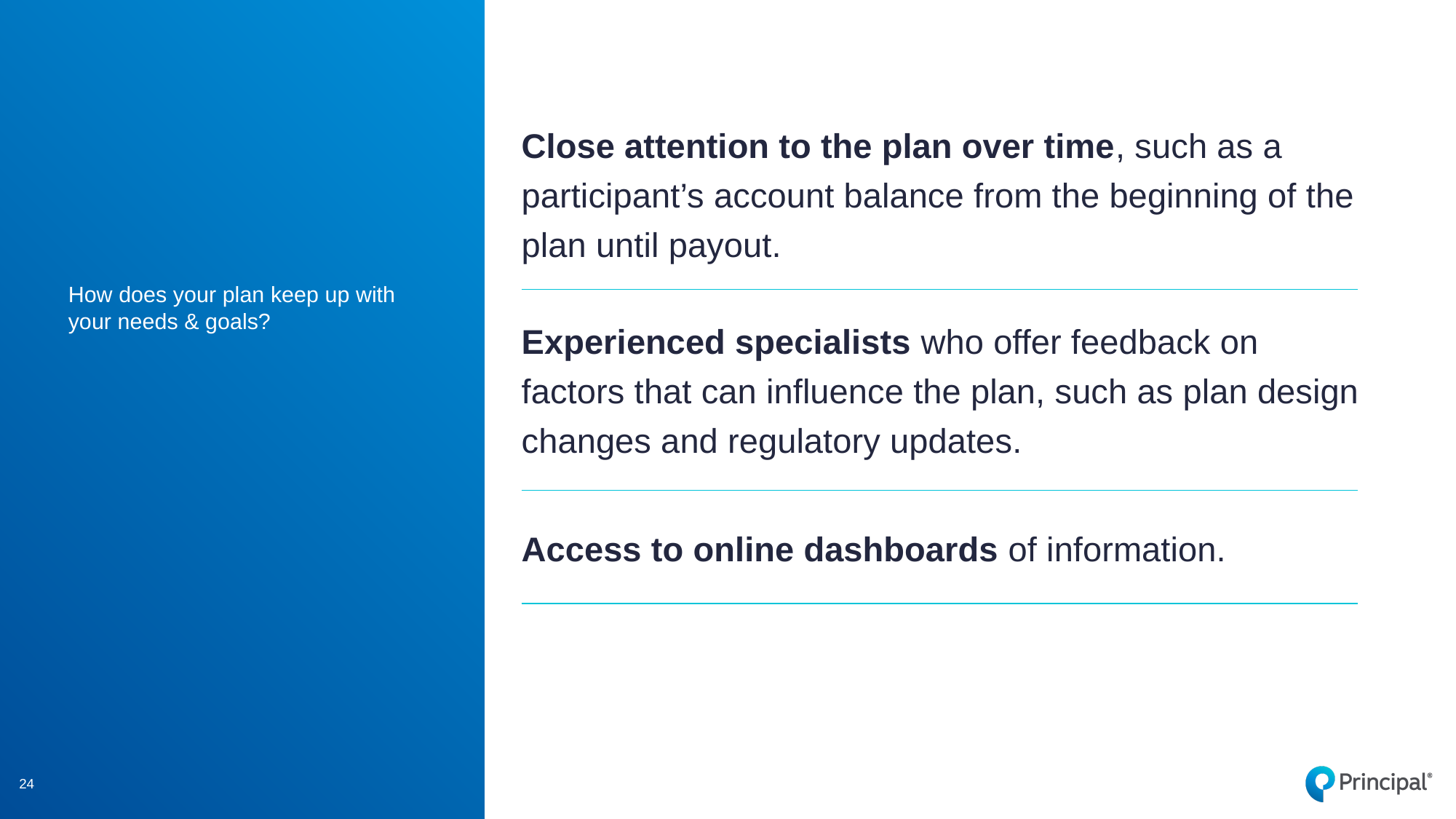

Close attention to the plan over time, such as a participant’s account balance from the beginning of the plan until payout.
Experienced specialists who offer feedback on factors that can influence the plan, such as plan design changes and regulatory updates.
Access to online dashboards of information.

# How does your plan keep up with your needs & goals?
24